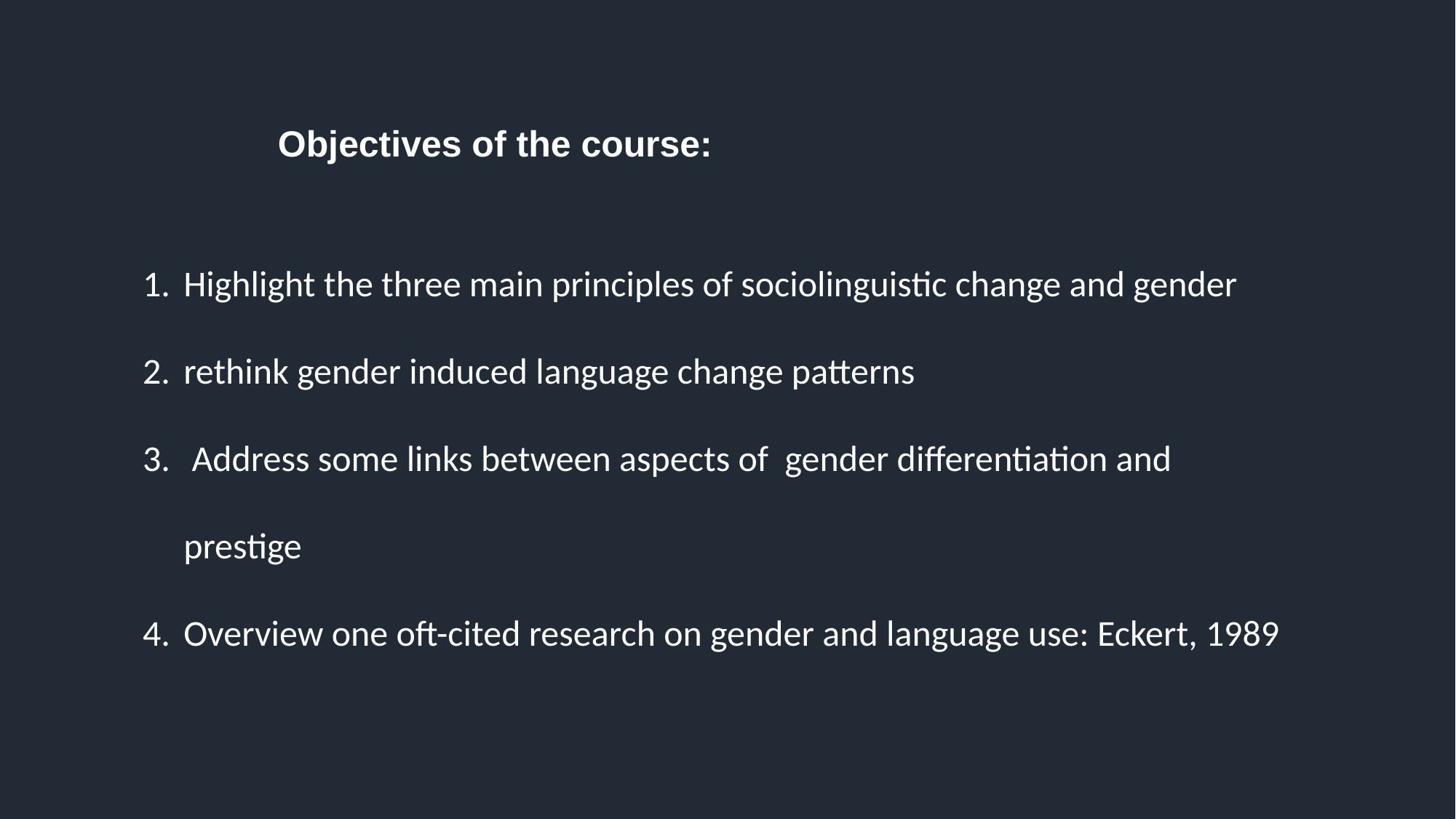

Objectives of the course:
Highlight the three main principles of sociolinguistic change and gender
rethink gender induced language change patterns
 Address some links between aspects of  gender differentiation and prestige
Overview one oft-cited research on gender and language use: Eckert, 1989